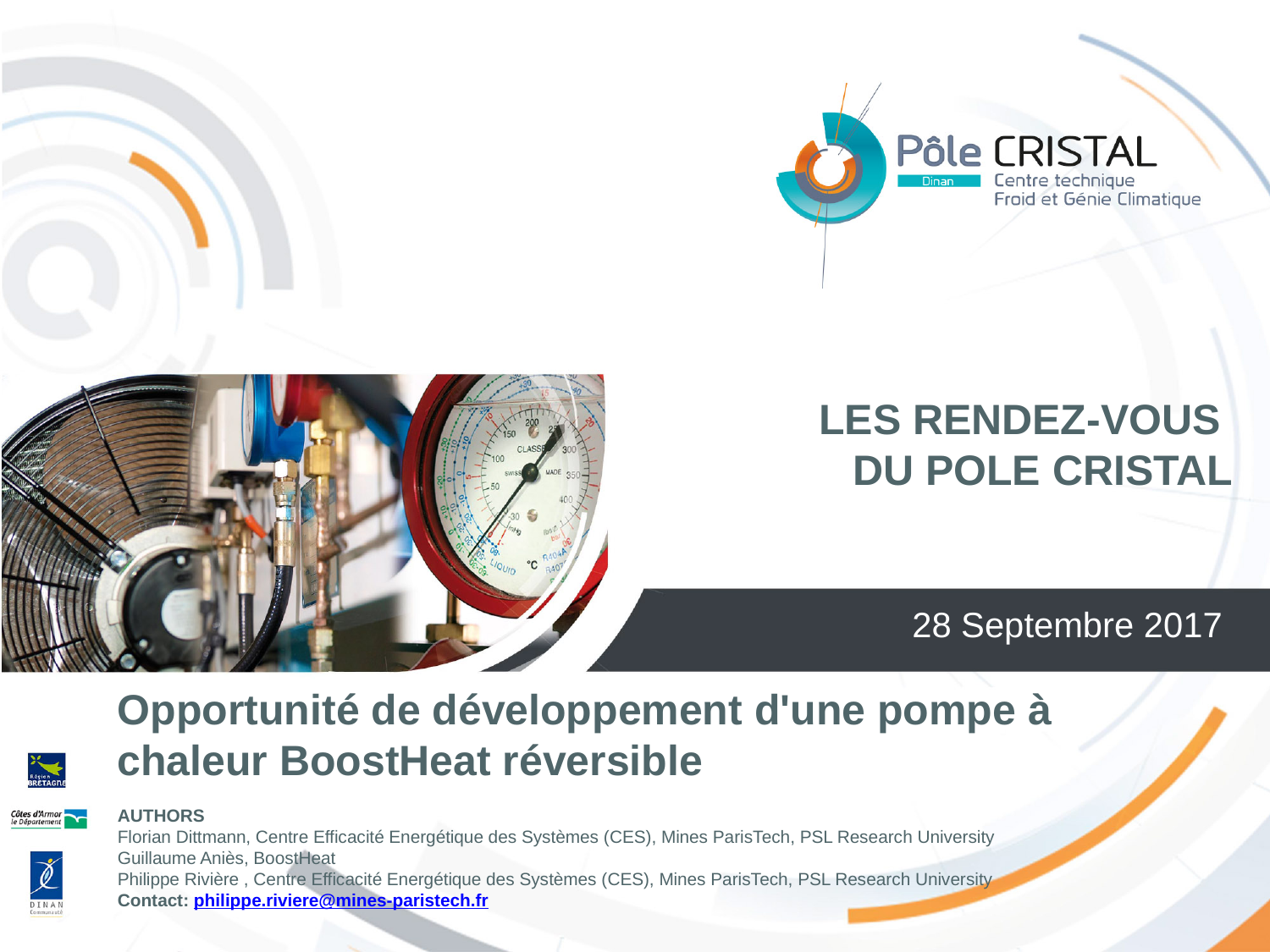

LES RENDEZ-VOUS
DU POLE CRISTAL
28 Septembre 2017
Opportunité de développement d'une pompe à chaleur BoostHeat réversible

AUTHORS
Florian Dittmann, Centre Efficacité Energétique des Systèmes (CES), Mines ParisTech, PSL Research University
Guillaume Aniès, BoostHeat
Philippe Rivière , Centre Efficacité Energétique des Systèmes (CES), Mines ParisTech, PSL Research University
Contact: philippe.riviere@mines-paristech.fr